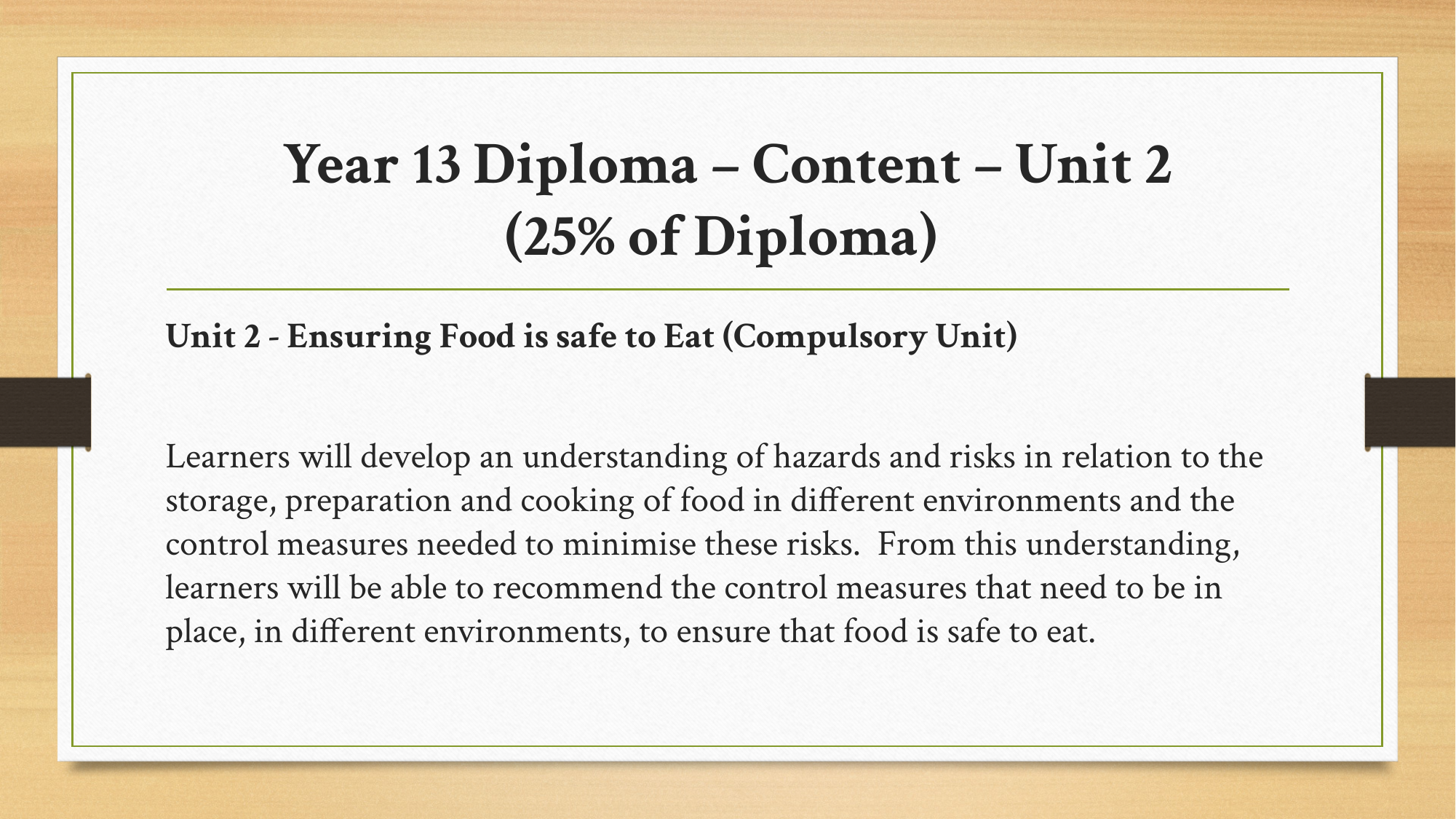

# Year 13 Diploma – Content – Unit 2 (25% of Diploma)
Unit 2 - Ensuring Food is safe to Eat (Compulsory Unit)

Learners will develop an understanding of hazards and risks in relation to the storage, preparation and cooking of food in different environments and the control measures needed to minimise these risks.  From this understanding, learners will be able to recommend the control measures that need to be in place, in different environments, to ensure that food is safe to eat.